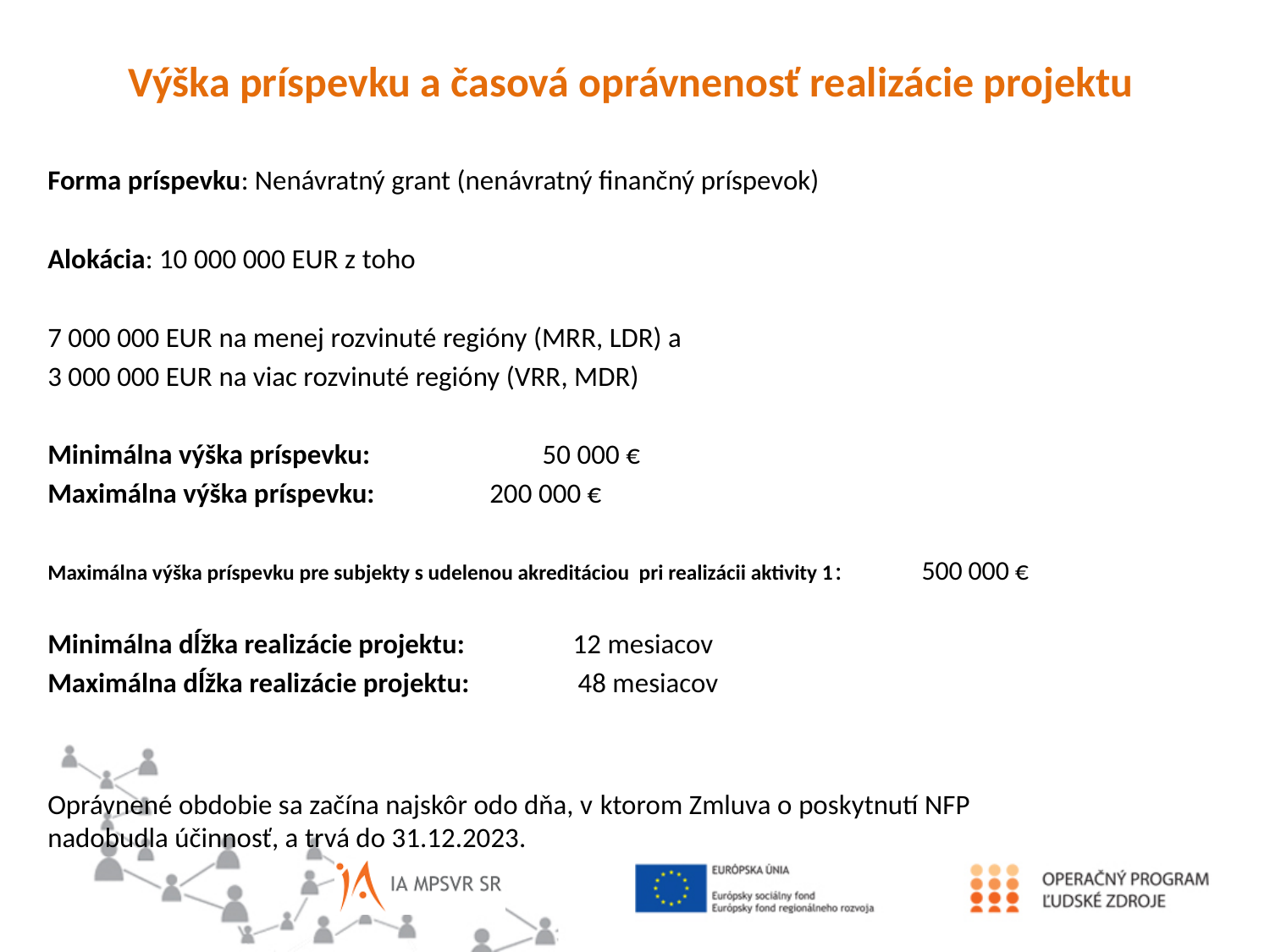

Výška príspevku a časová oprávnenosť realizácie projektu

Forma príspevku: Nenávratný grant (nenávratný finančný príspevok)

Alokácia: 10 000 000 EUR z toho

7 000 000 EUR na menej rozvinuté regióny (MRR, LDR) a
3 000 000 EUR na viac rozvinuté regióny (VRR, MDR)

Minimálna výška príspevku:  	                 50 000 €
Maximálna výška príspevku:                  200 000 €

Maximálna výška príspevku pre subjekty s udelenou akreditáciou  pri realizácii aktivity 1:             500 000 €

Minimálna dĺžka realizácie projektu:                 12 mesiacov
Maximálna dĺžka realizácie projektu:                 48 mesiacov

Oprávnené obdobie sa začína najskôr odo dňa, v ktorom Zmluva o poskytnutí NFP
nadobudla účinnosť, a trvá do 31.12.2023.